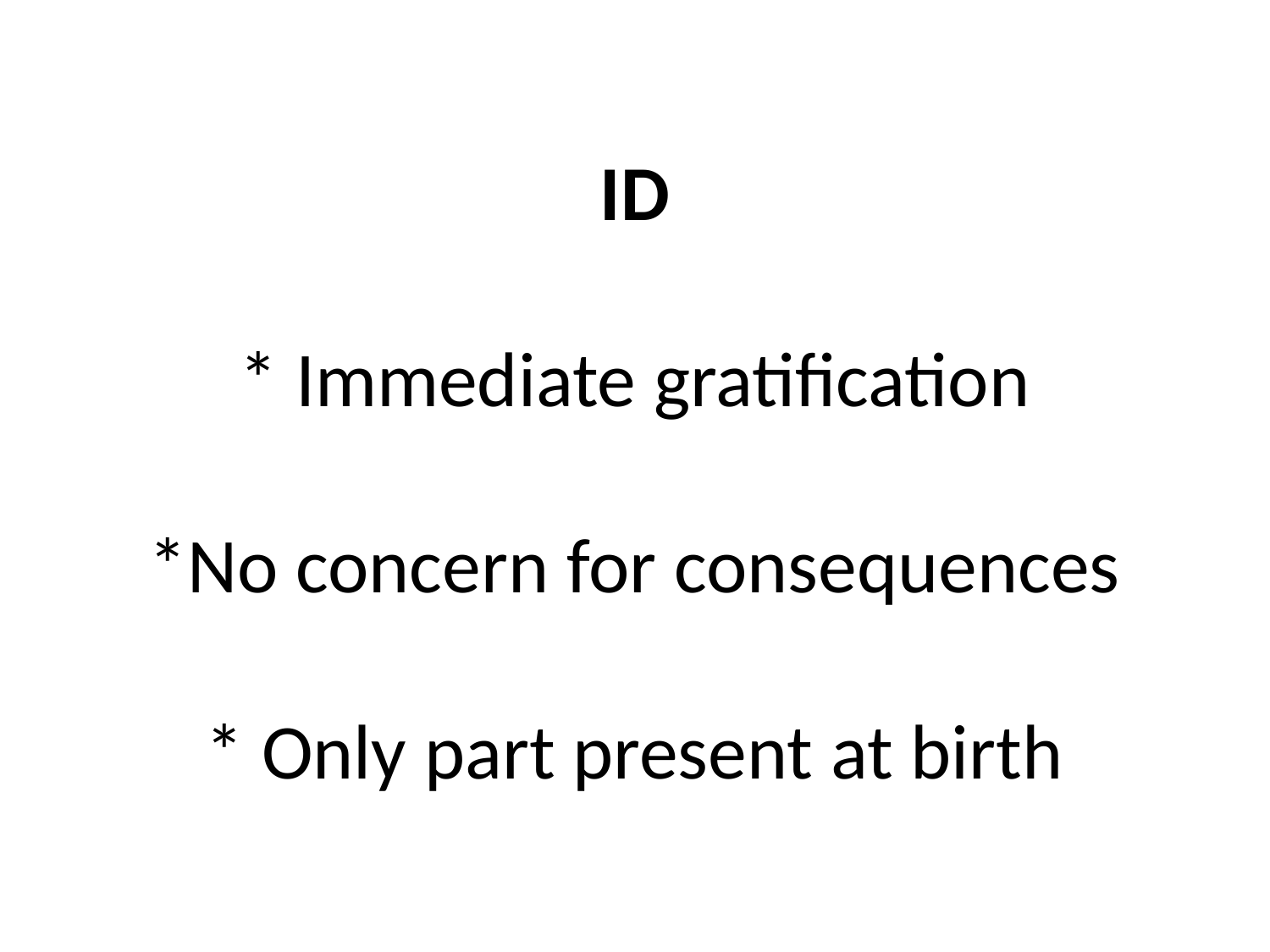

# ID * Immediate gratification *No concern for consequences * Only part present at birth